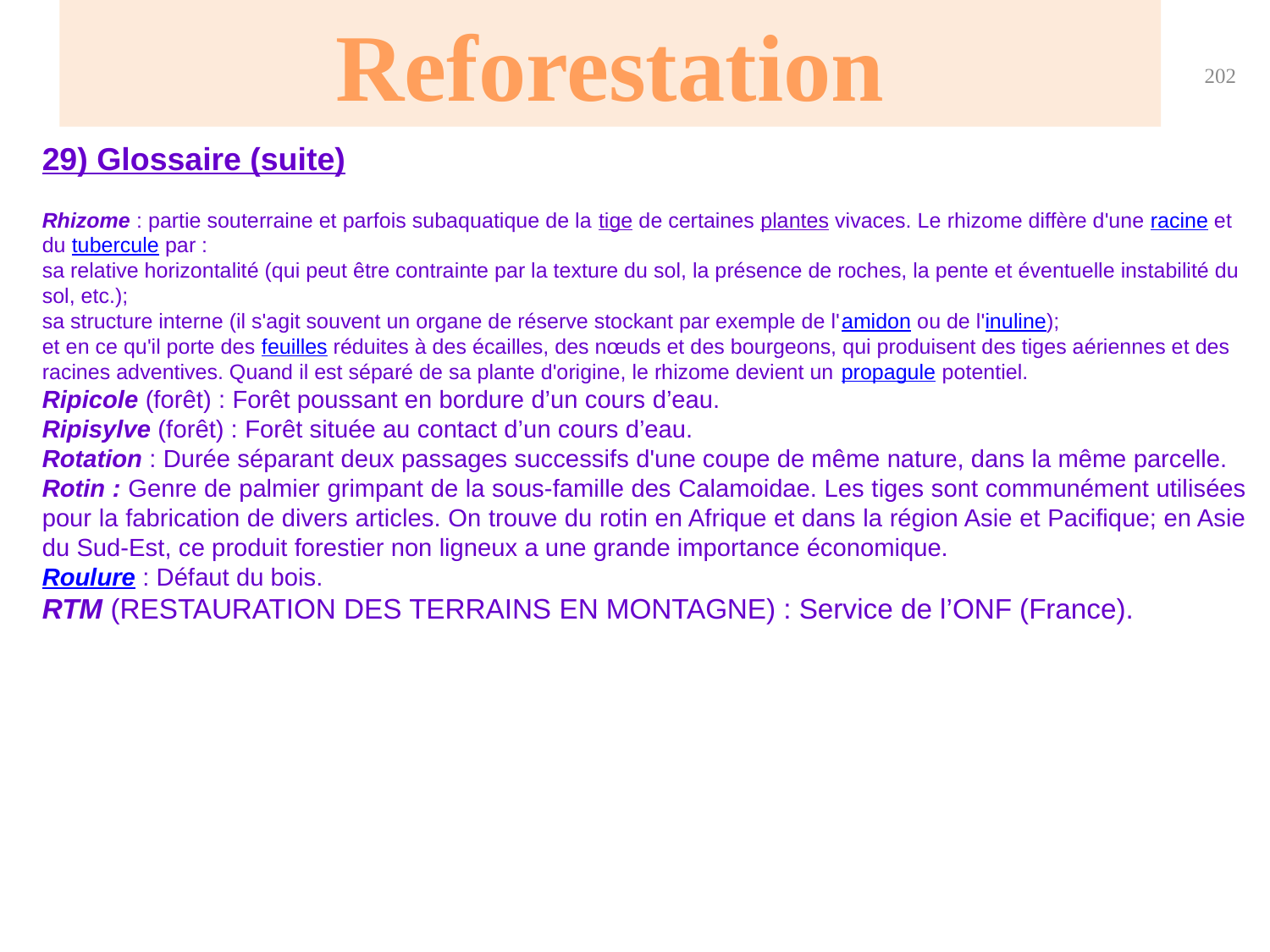

Reforestation
202
29) Glossaire (suite)

Rhizome : partie souterraine et parfois subaquatique de la tige de certaines plantes vivaces. Le rhizome diffère d'une racine et du tubercule par :
sa relative horizontalité (qui peut être contrainte par la texture du sol, la présence de roches, la pente et éventuelle instabilité du sol, etc.);
sa structure interne (il s'agit souvent un organe de réserve stockant par exemple de l'amidon ou de l'inuline);
et en ce qu'il porte des feuilles réduites à des écailles, des nœuds et des bourgeons, qui produisent des tiges aériennes et des racines adventives. Quand il est séparé de sa plante d'origine, le rhizome devient un propagule potentiel.
Ripicole (forêt) : Forêt poussant en bordure d’un cours d’eau.
Ripisylve (forêt) : Forêt située au contact d’un cours d’eau.
Rotation : Durée séparant deux passages successifs d'une coupe de même nature, dans la même parcelle.
Rotin : Genre de palmier grimpant de la sous-famille des Calamoidae. Les tiges sont communément utilisées pour la fabrication de divers articles. On trouve du rotin en Afrique et dans la région Asie et Pacifique; en Asie du Sud-Est, ce produit forestier non ligneux a une grande importance économique.
Roulure : Défaut du bois.
RTM (RESTAURATION DES TERRAINS EN MONTAGNE) : Service de l’ONF (France).